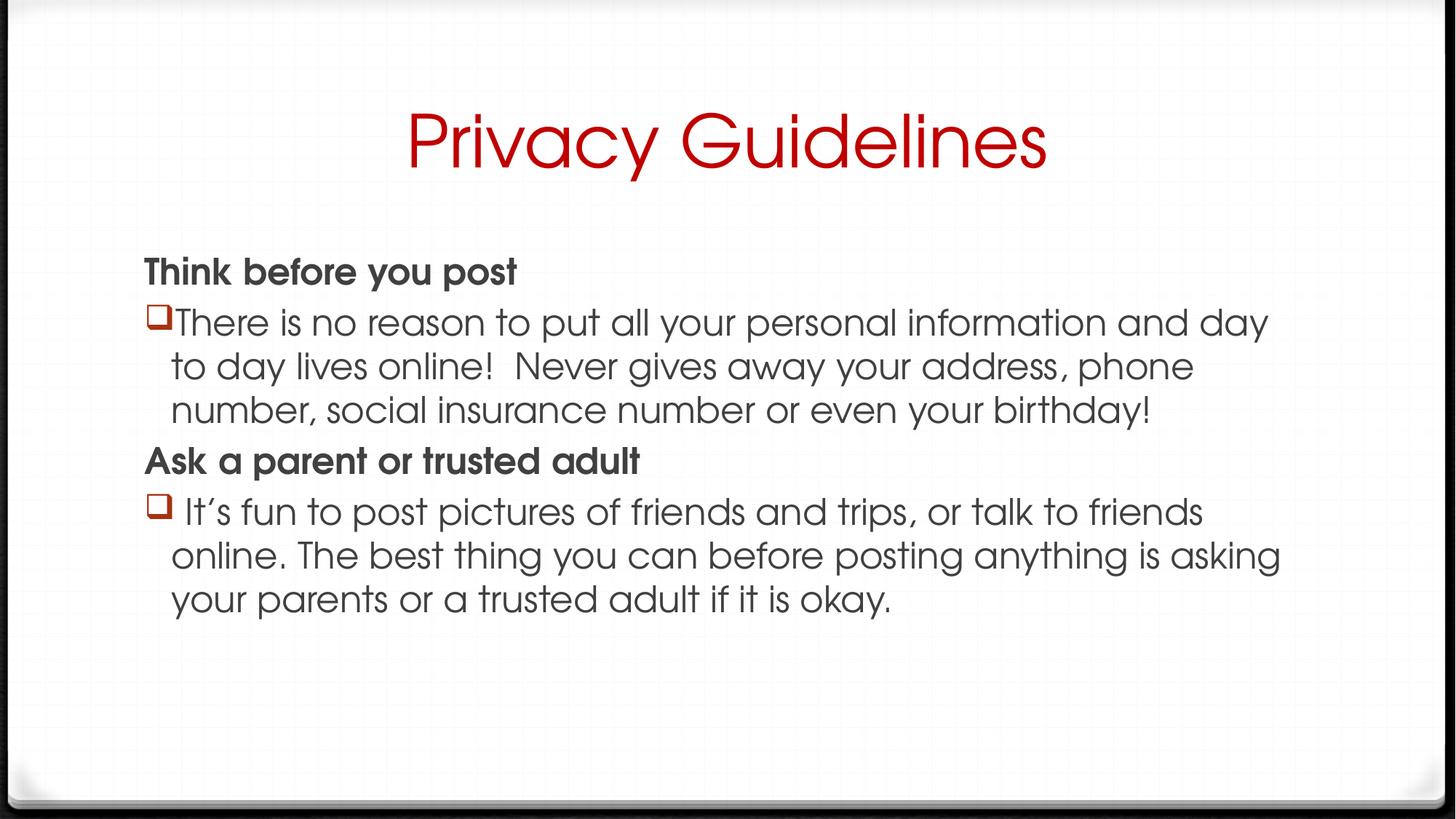

# Privacy Guidelines
Think before you post
There is no reason to put all your personal information and day to day lives online!  Never gives away your address, phone number, social insurance number or even your birthday!
Ask a parent or trusted adult
 It’s fun to post pictures of friends and trips, or talk to friends online. The best thing you can before posting anything is asking your parents or a trusted adult if it is okay.